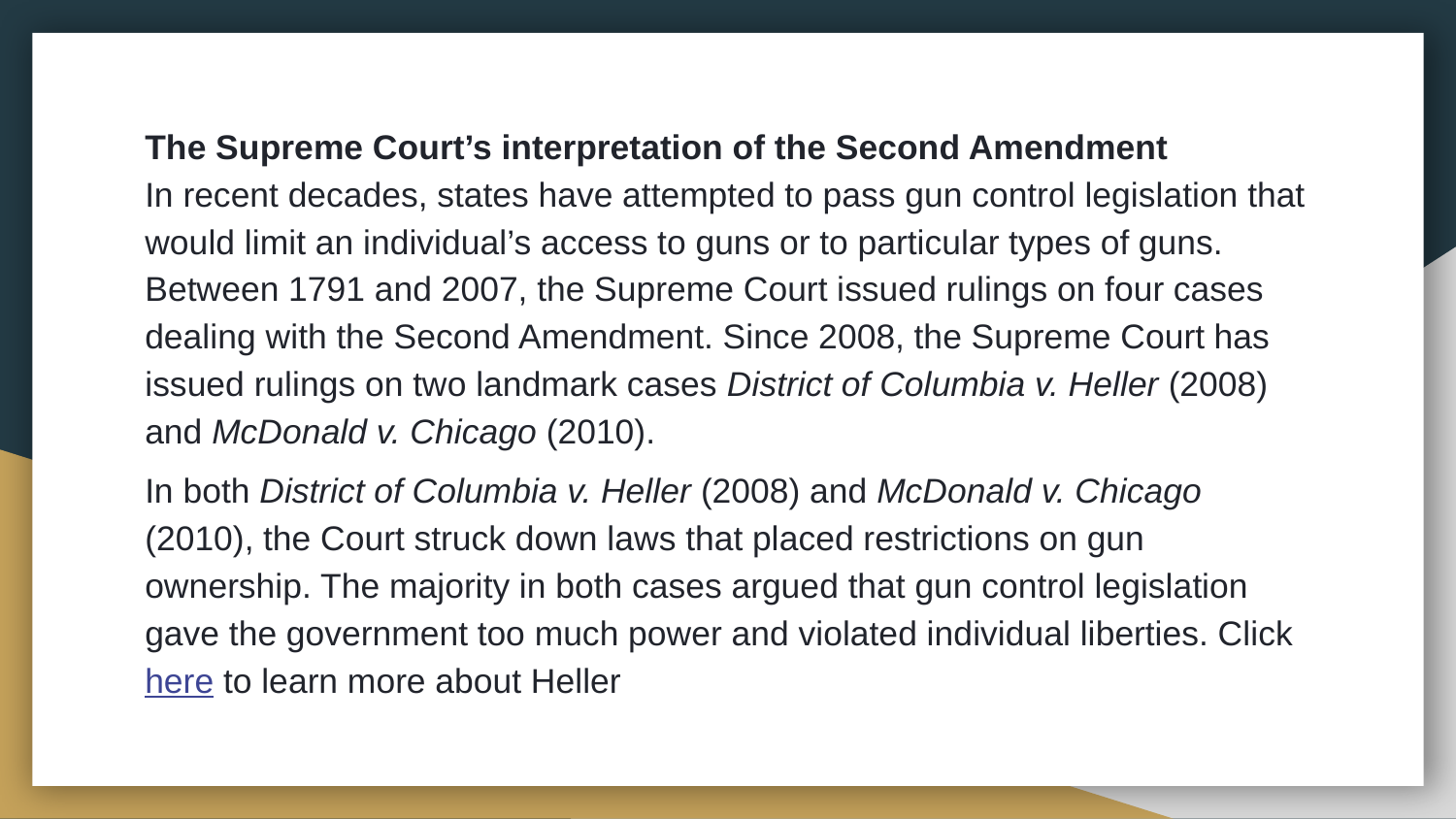

The Supreme Court’s interpretation of the Second Amendment
In recent decades, states have attempted to pass gun control legislation that would limit an individual’s access to guns or to particular types of guns. Between 1791 and 2007, the Supreme Court issued rulings on four cases dealing with the Second Amendment. Since 2008, the Supreme Court has issued rulings on two landmark cases District of Columbia v. Heller (2008) and McDonald v. Chicago (2010).
In both District of Columbia v. Heller (2008) and McDonald v. Chicago (2010), the Court struck down laws that placed restrictions on gun ownership. The majority in both cases argued that gun control legislation gave the government too much power and violated individual liberties. Click here to learn more about Heller